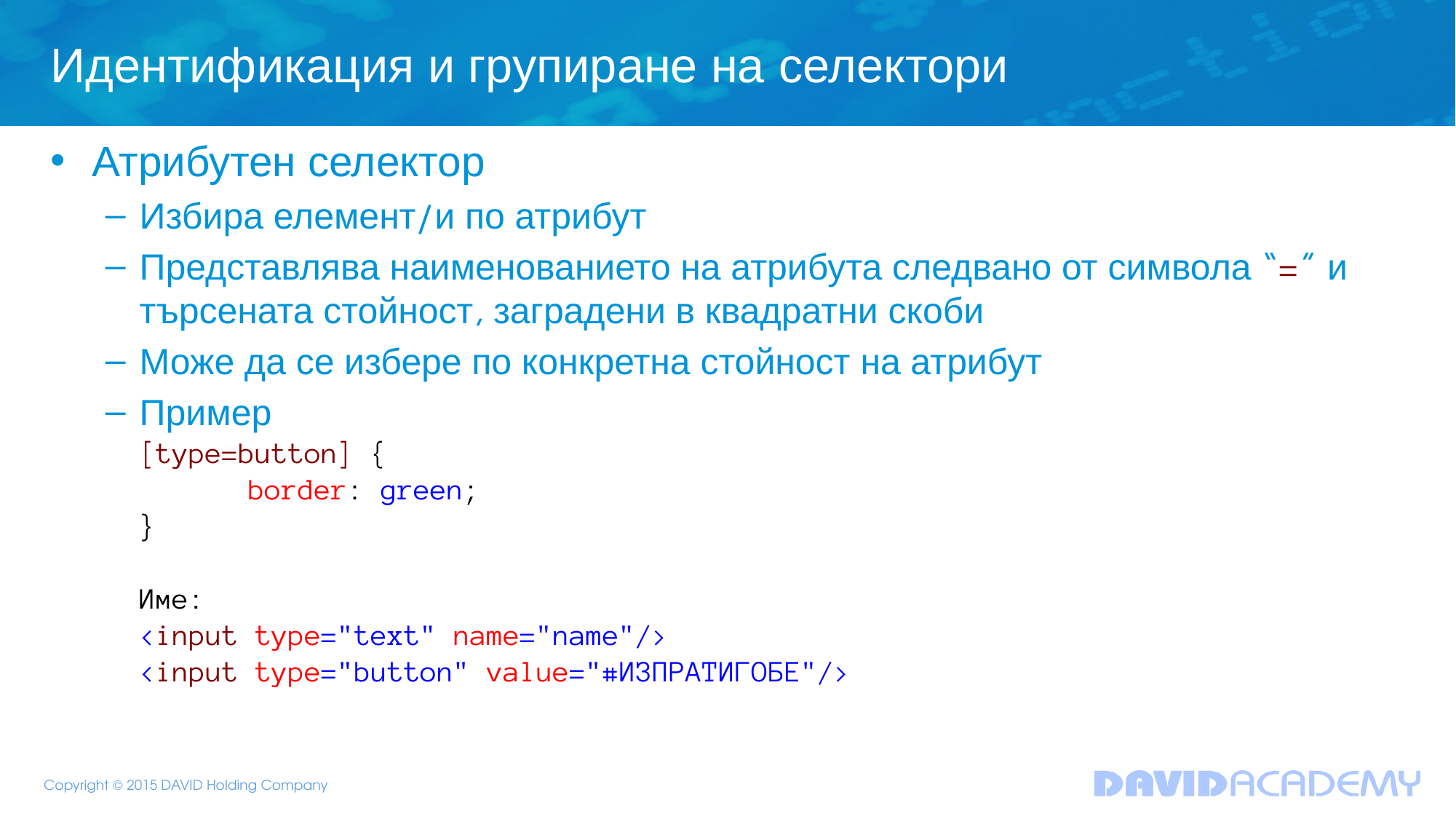

# Идентификация и групиране на селектори
Атрибутен селектор
Избира елемент/и по атрибут
Представлява наименованието на атрибута следвано от символа “=” и търсената стойност, заградени в квадратни скоби
Може да се избере по конкретна стойност на атрибут
Пример
[type=button] {
	border: green;
}
Име:
<input type="text" name="name"/>
<input type="button" value="#ИЗПРАТИГОБЕ"/>